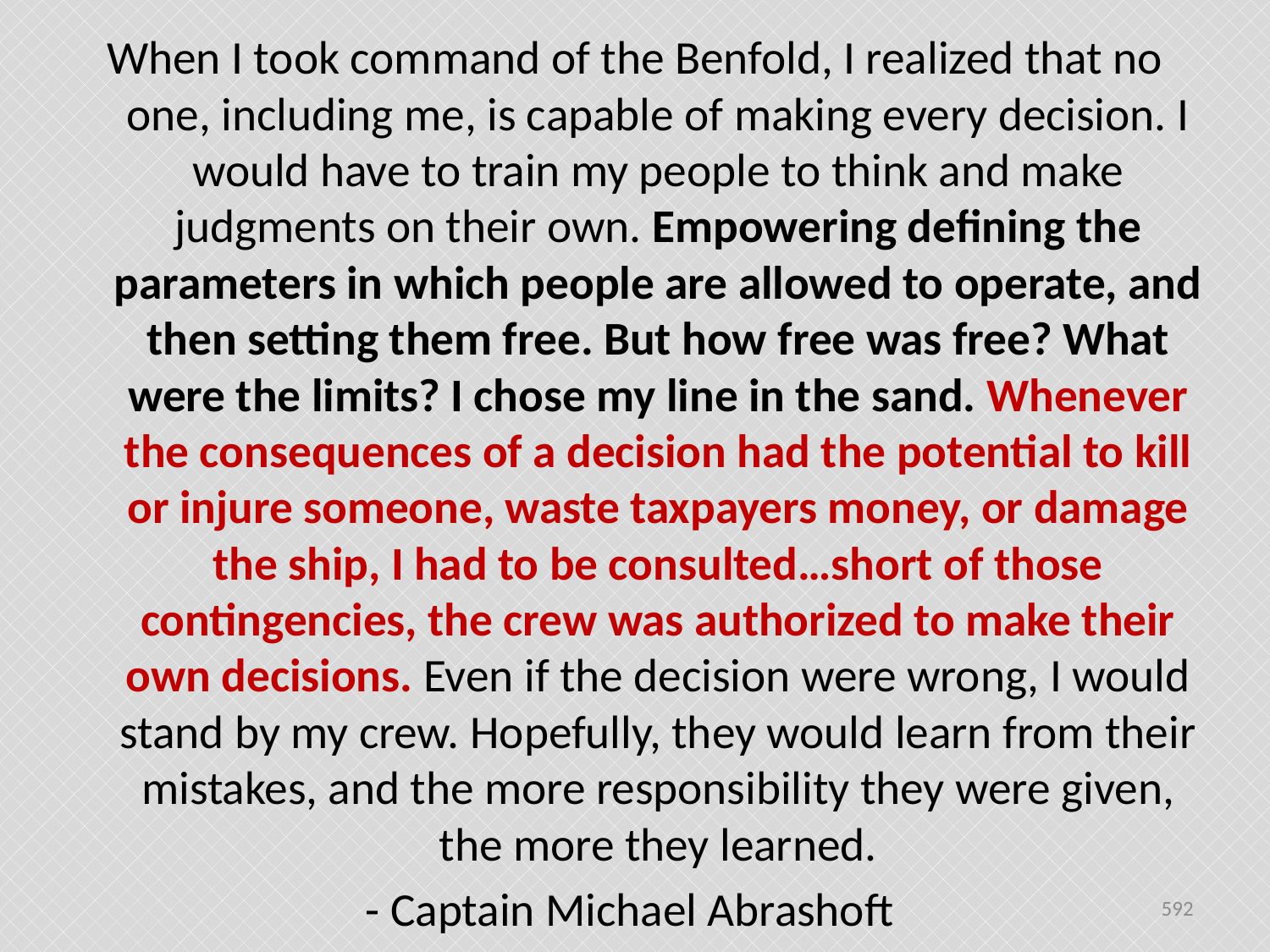

When I took command of the Benfold, I realized that no one, including me, is capable of making every decision. I would have to train my people to think and make judgments on their own. Empowering defining the parameters in which people are allowed to operate, and then setting them free. But how free was free? What were the limits? I chose my line in the sand. Whenever the consequences of a decision had the potential to kill or injure someone, waste taxpayers money, or damage the ship, I had to be consulted…short of those contingencies, the crew was authorized to make their own decisions. Even if the decision were wrong, I would stand by my crew. Hopefully, they would learn from their mistakes, and the more responsibility they were given, the more they learned.
- Captain Michael Abrashoft
592